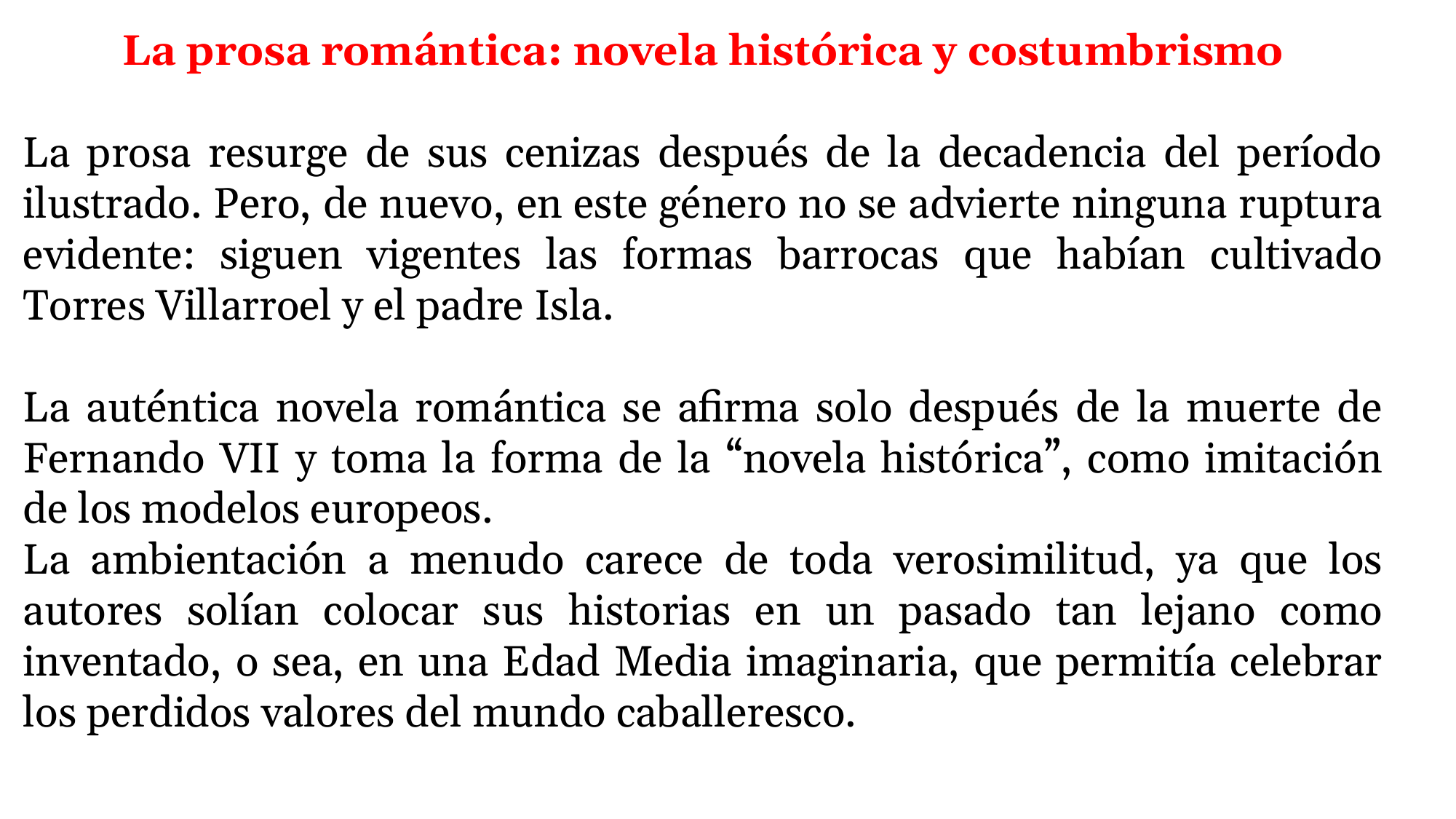

La prosa romántica: novela histórica y costumbrismo

La prosa resurge de sus cenizas después de la decadencia del período ilustrado. Pero, de nuevo, en este género no se advierte ninguna ruptura evidente: siguen vigentes las formas barrocas que habían cultivado Torres Villarroel y el padre Isla.

La auténtica novela romántica se afirma solo después de la muerte de Fernando VII y toma la forma de la “novela histórica”, como imitación de los modelos europeos.
La ambientación a menudo carece de toda verosimilitud, ya que los autores solían colocar sus historias en un pasado tan lejano como inventado, o sea, en una Edad Media imaginaria, que permitía celebrar los perdidos valores del mundo caballeresco.